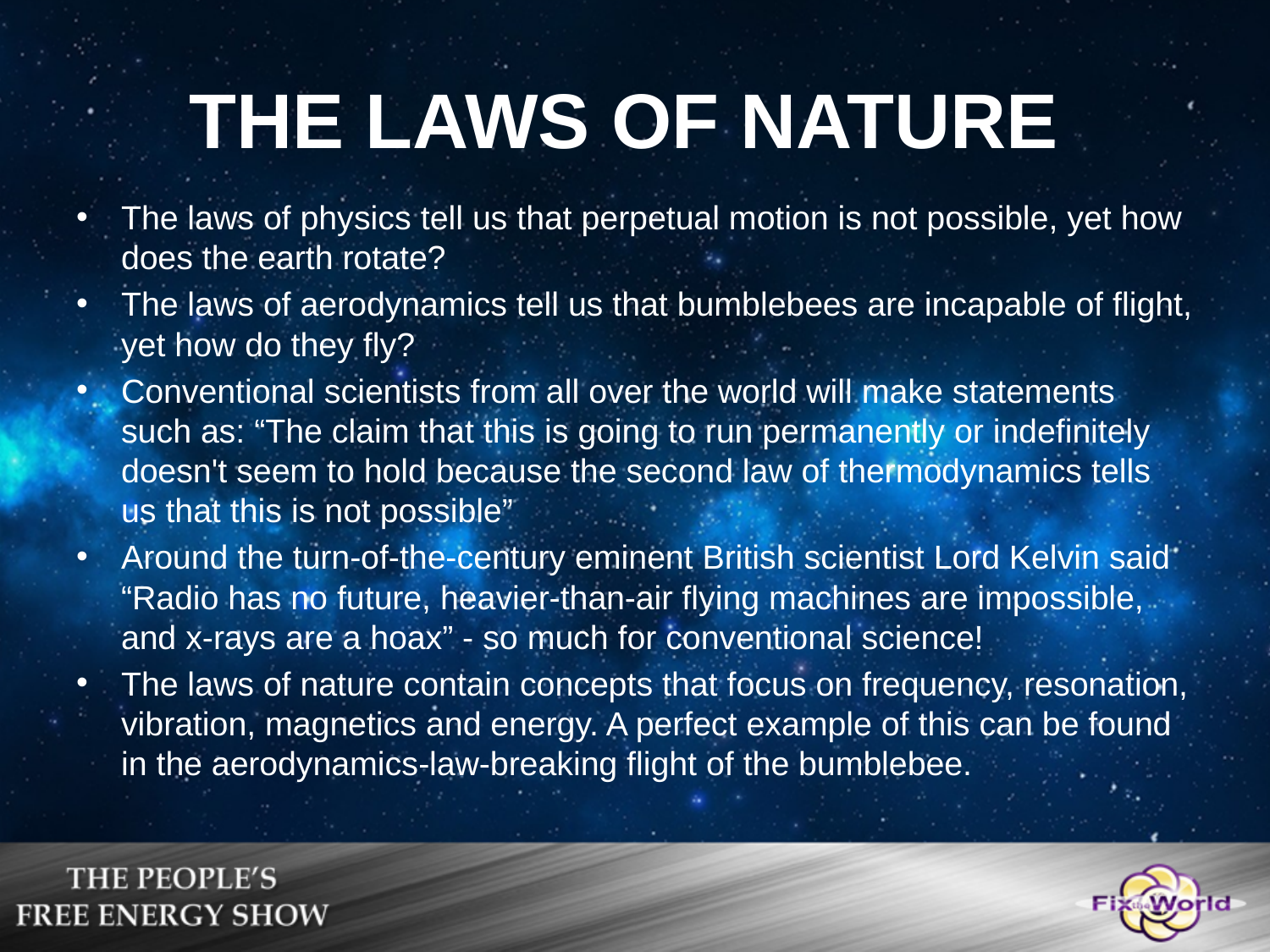

# THE LAWS OF NATURE
The laws of physics tell us that perpetual motion is not possible, yet how does the earth rotate?
The laws of aerodynamics tell us that bumblebees are incapable of flight, yet how do they fly?
Conventional scientists from all over the world will make statements such as: “The claim that this is going to run permanently or indefinitely doesn't seem to hold because the second law of thermodynamics tells us that this is not possible”
Around the turn-of-the-century eminent British scientist Lord Kelvin said “Radio has no future, heavier-than-air flying machines are impossible, and x-rays are a hoax” - so much for conventional science!
The laws of nature contain concepts that focus on frequency, resonation, vibration, magnetics and energy. A perfect example of this can be found in the aerodynamics-law-breaking flight of the bumblebee.